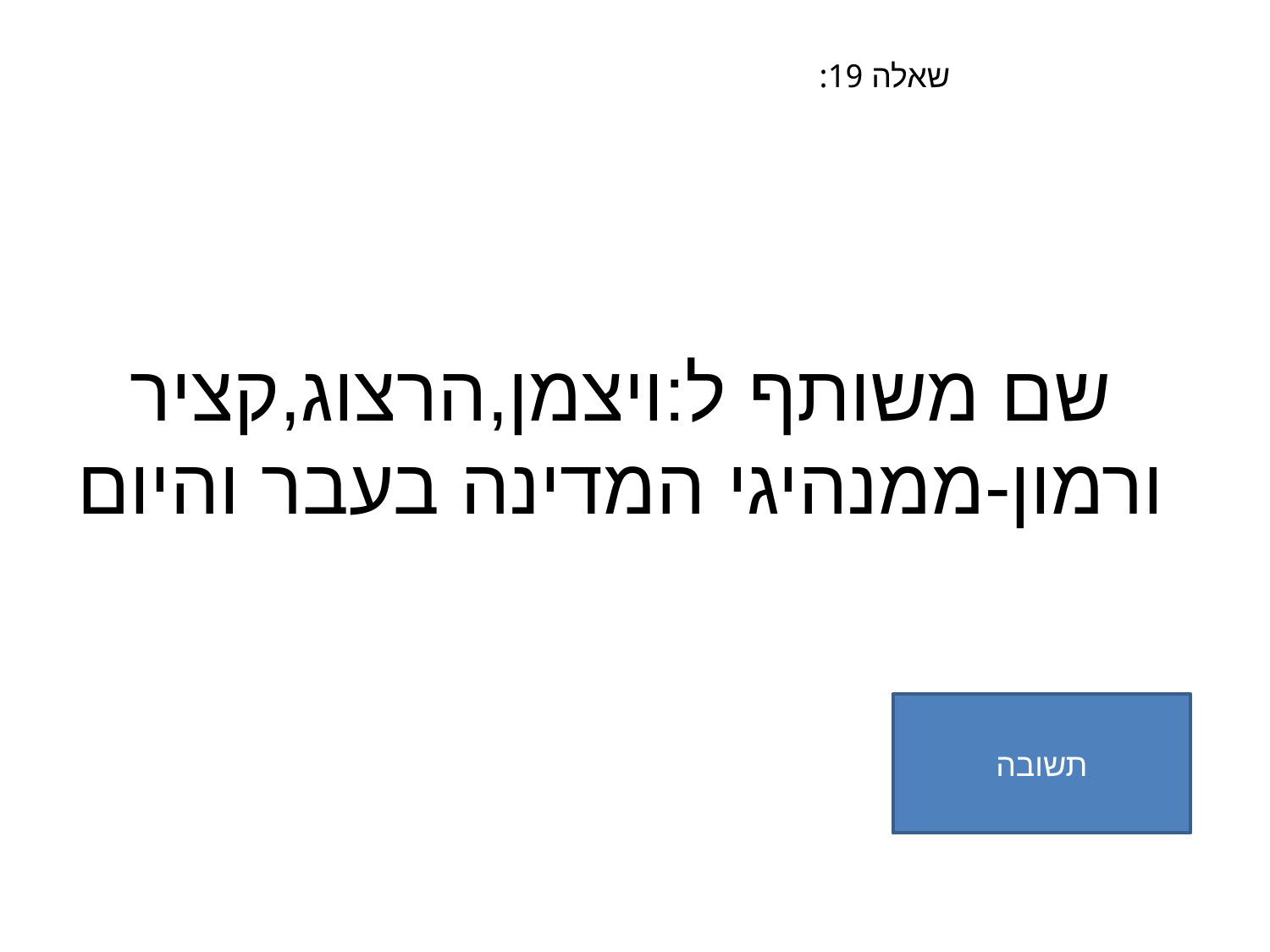

שאלה 19:
# שם משותף ל:ויצמן,הרצוג,קציר ורמון-ממנהיגי המדינה בעבר והיום
תשובה